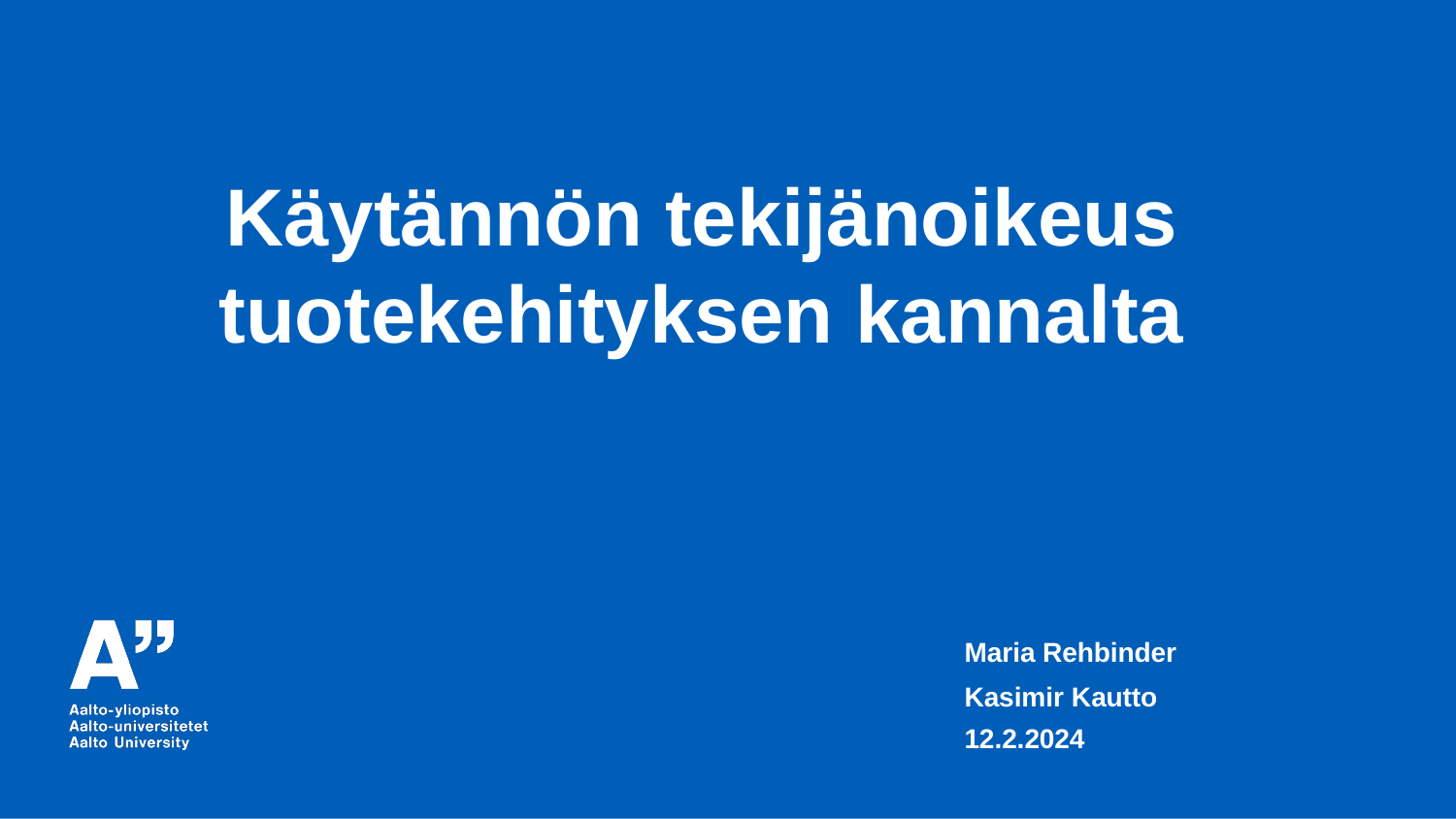

Käytännön tekijänoikeus tuotekehityksen kannalta
Maria Rehbinder
Kasimir Kautto
12.2.2024